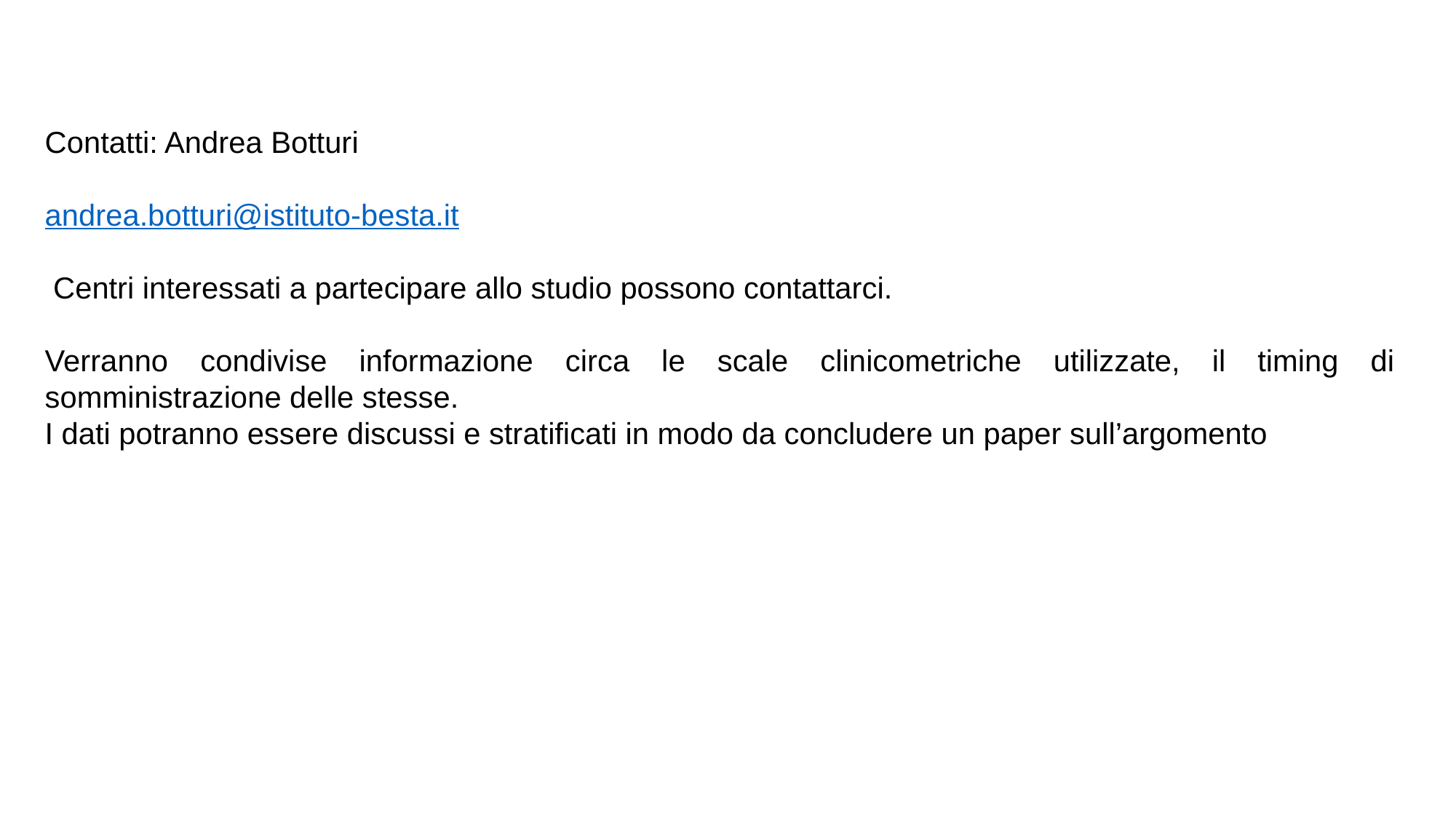

Contatti: Andrea Botturi

andrea.botturi@istituto-besta.it

 Centri interessati a partecipare allo studio possono contattarci.

Verranno condivise informazione circa le scale clinicometriche utilizzate, il timing di somministrazione delle stesse.
I dati potranno essere discussi e stratificati in modo da concludere un paper sull’argomento